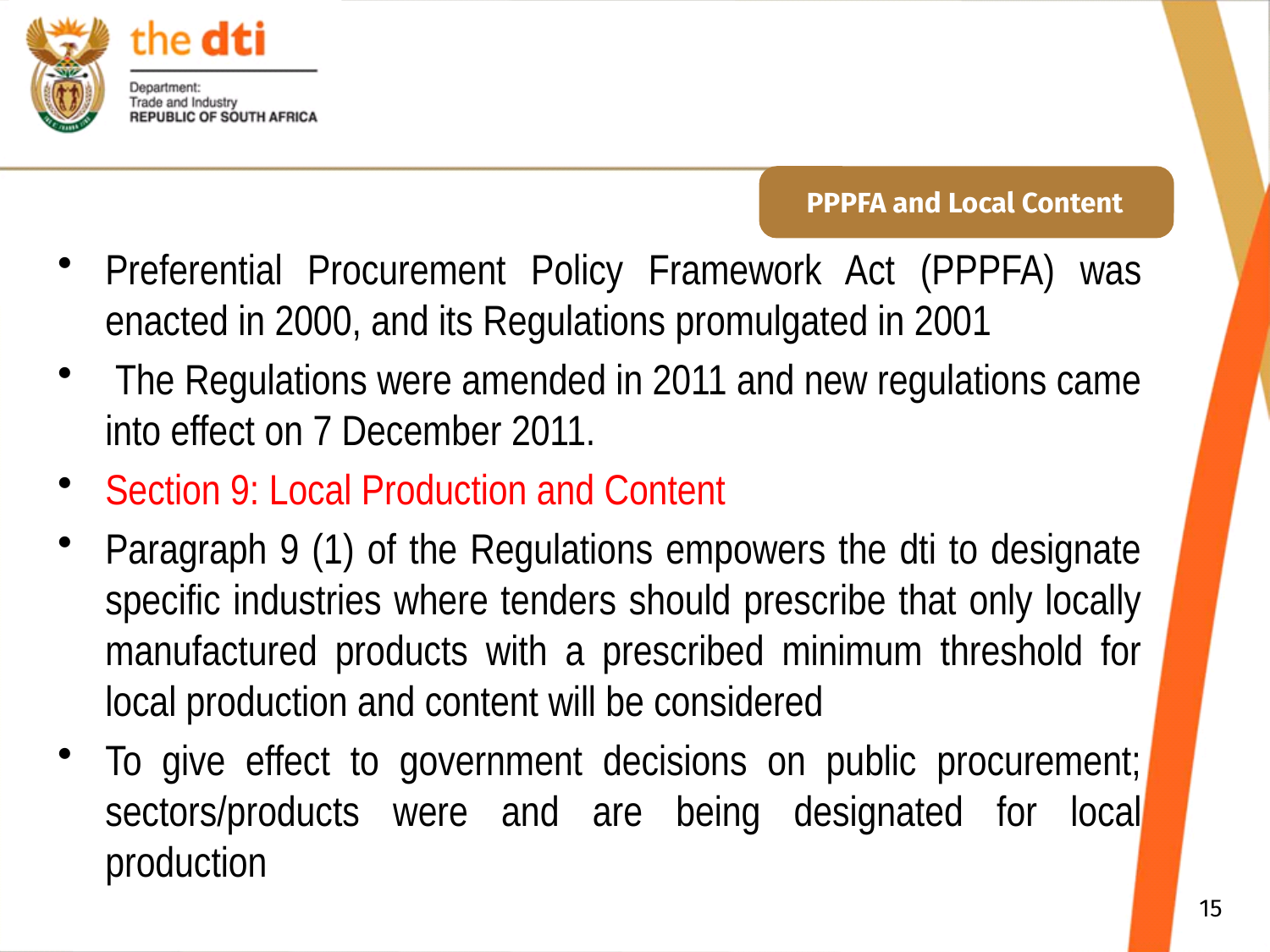

# PPPFA and Local Content
Preferential Procurement Policy Framework Act (PPPFA) was enacted in 2000, and its Regulations promulgated in 2001
 The Regulations were amended in 2011 and new regulations came into effect on 7 December 2011.
Section 9: Local Production and Content
Paragraph 9 (1) of the Regulations empowers the dti to designate specific industries where tenders should prescribe that only locally manufactured products with a prescribed minimum threshold for local production and content will be considered
To give effect to government decisions on public procurement; sectors/products were and are being designated for local production
15